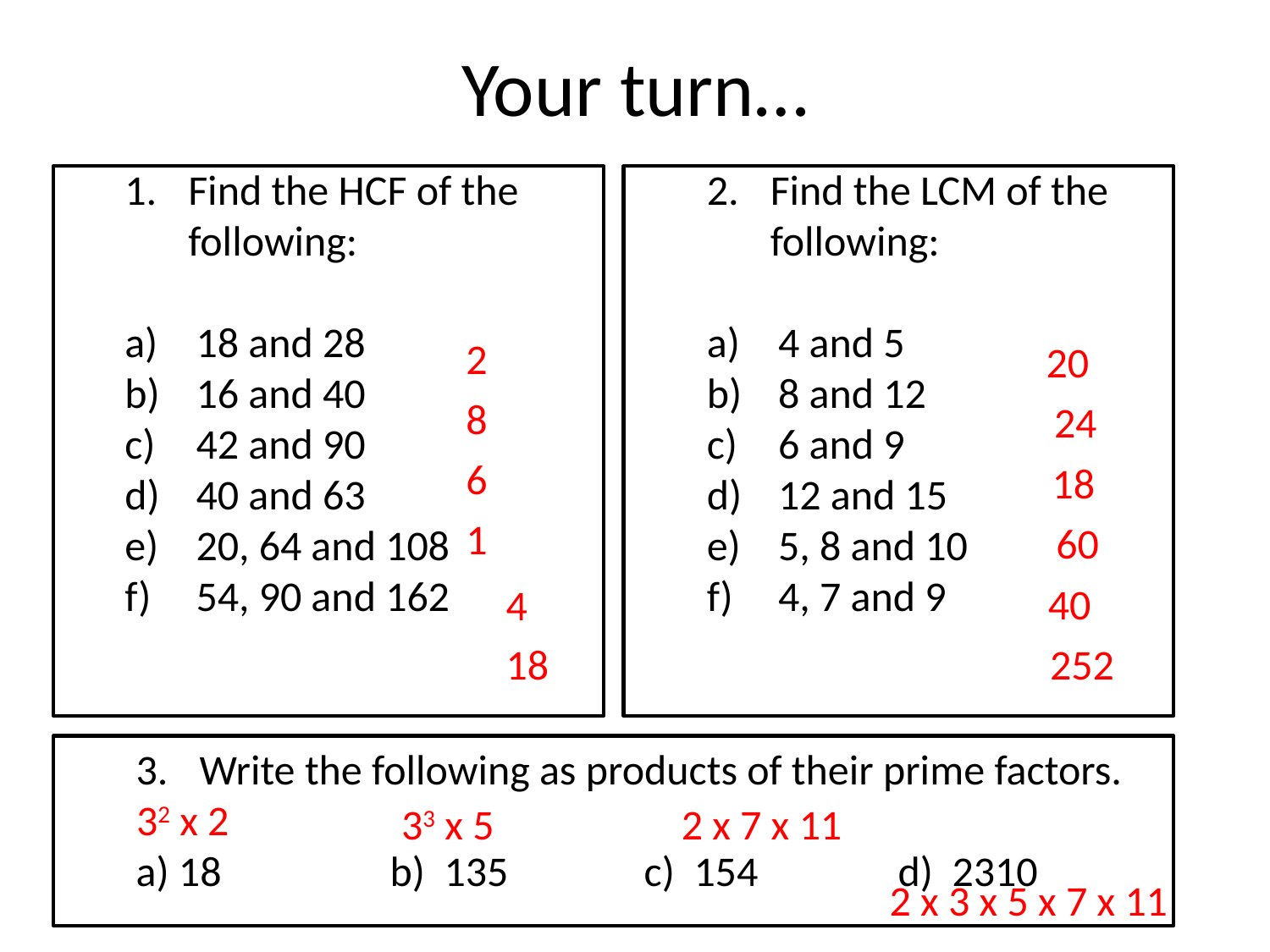

# Your turn…
Find the HCF of the following:

18 and 28
16 and 40
42 and 90
40 and 63
20, 64 and 108
54, 90 and 162
Find the LCM of the following:

4 and 5
8 and 12
6 and 9
12 and 15
5, 8 and 10
4, 7 and 9

2
20
8
24
6
18
1
60
40
4
18
252

Write the following as products of their prime factors.

a) 18		b)  135		c)  154		d)  2310
32 x 2
33 x 5
2 x 7 x 11
2 x 3 x 5 x 7 x 11